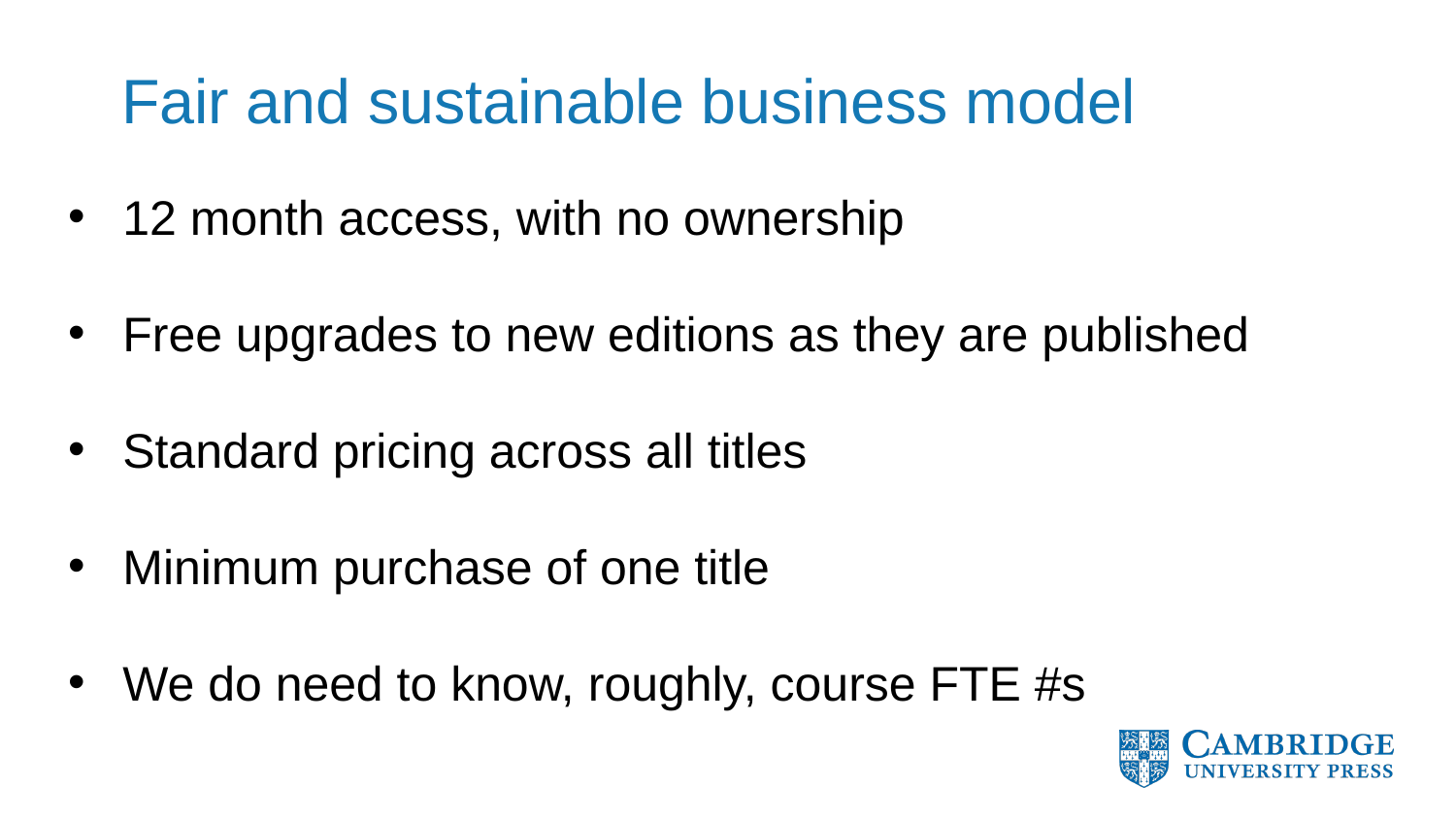

# Fair and sustainable business model
12 month access, with no ownership

Free upgrades to new editions as they are published

Standard pricing across all titles

Minimum purchase of one title

We do need to know, roughly, course FTE #s